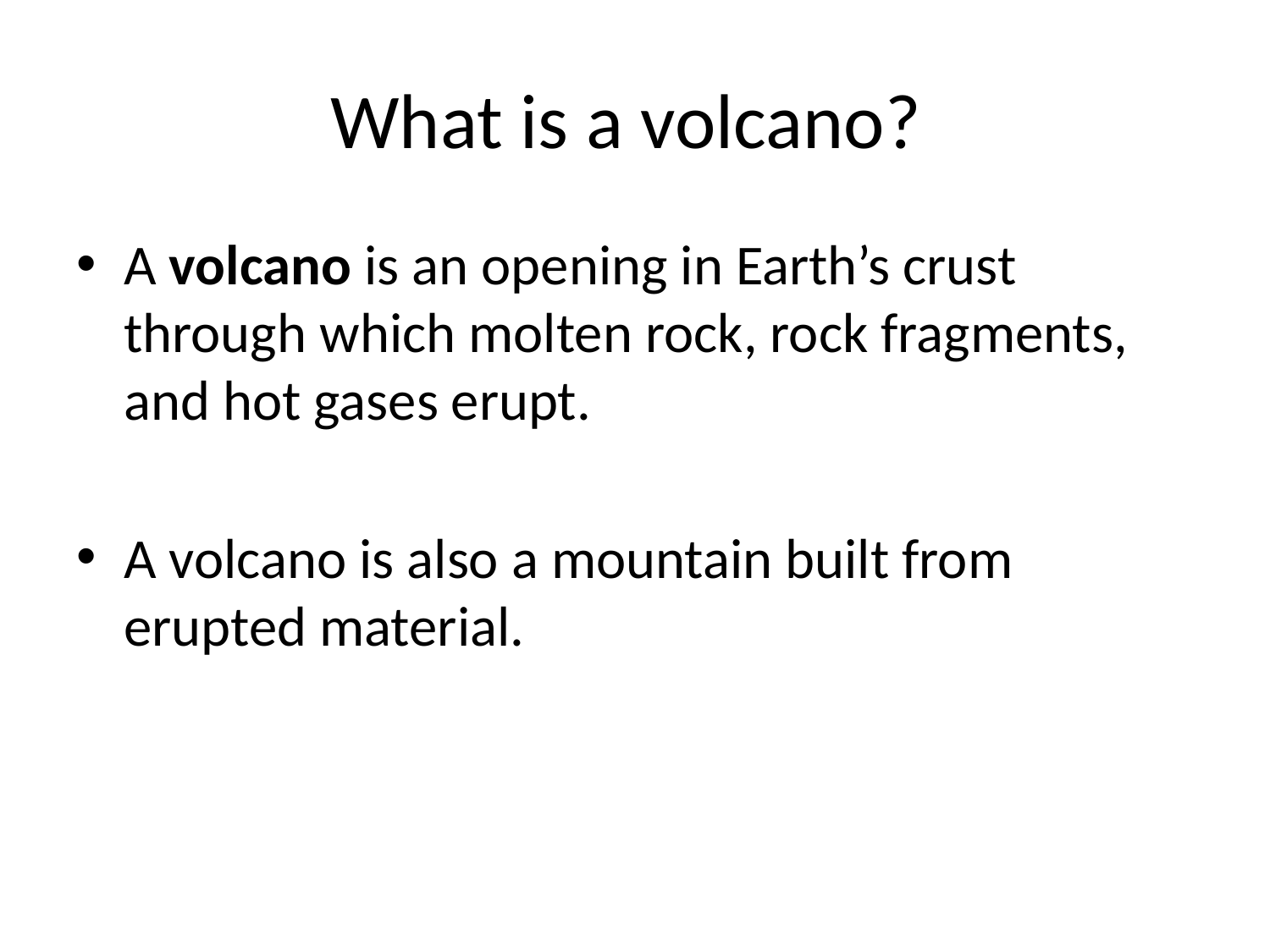

# What is a volcano?
A volcano is an opening in Earth’s crust through which molten rock, rock fragments, and hot gases erupt.

A volcano is also a mountain built from erupted material.